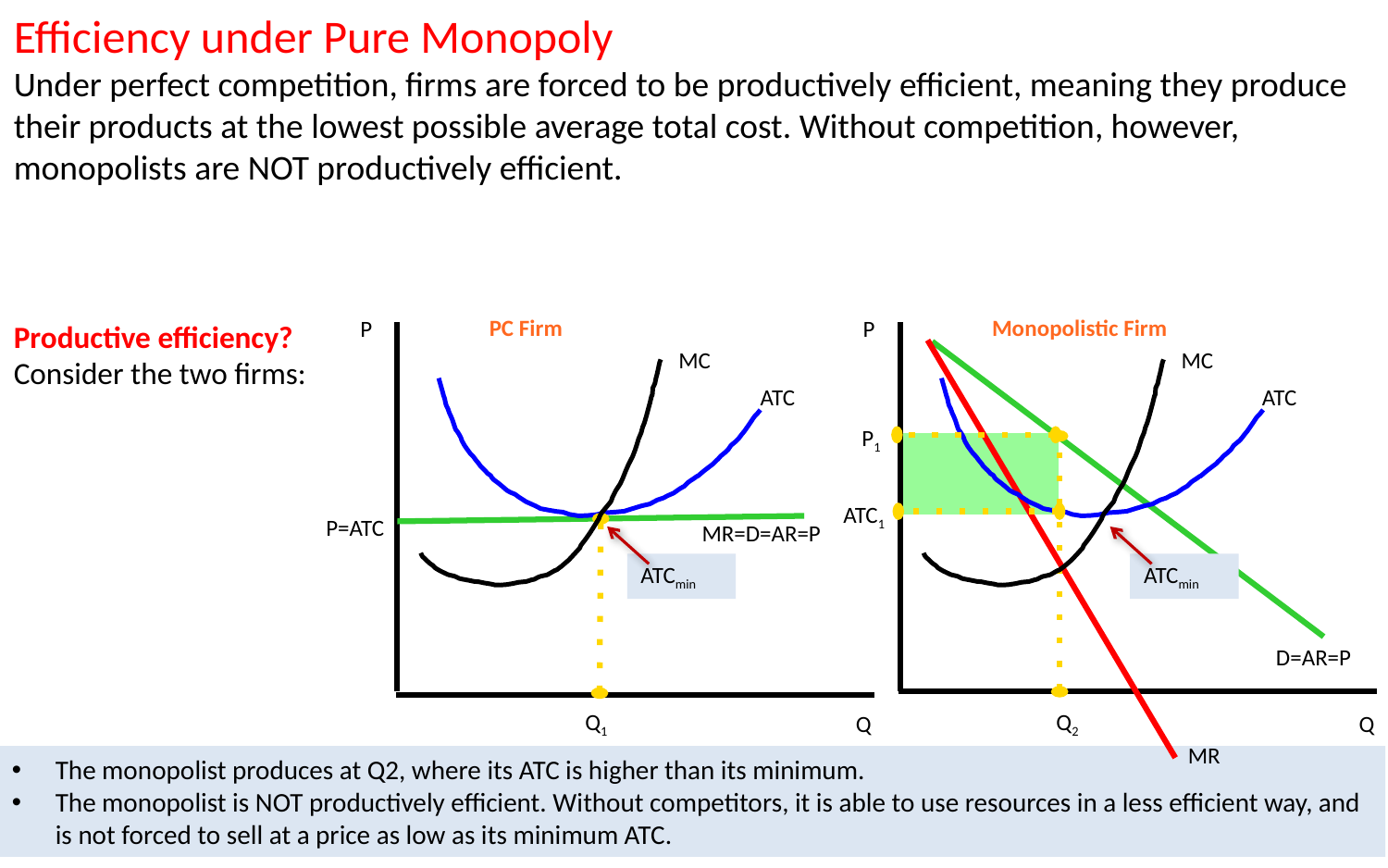

Efficiency under Pure Monopoly
Under perfect competition, firms are forced to be productively efficient, meaning they produce their products at the lowest possible average total cost. Without competition, however, monopolists are NOT productively efficient.
PC Firm
P
MC

ATC

P=ATC
MR=D=AR=P
ATCmin
Q1
Q
Monopolistic Firm
P
MC

ATC

P1

ATC1
ATCmin
D=AR=P
Q2
Q
MR
Productive efficiency? Consider the two firms:
The monopolist produces at Q2, where its ATC is higher than its minimum.
The monopolist is NOT productively efficient. Without competitors, it is able to use resources in a less efficient way, and is not forced to sell at a price as low as its minimum ATC.